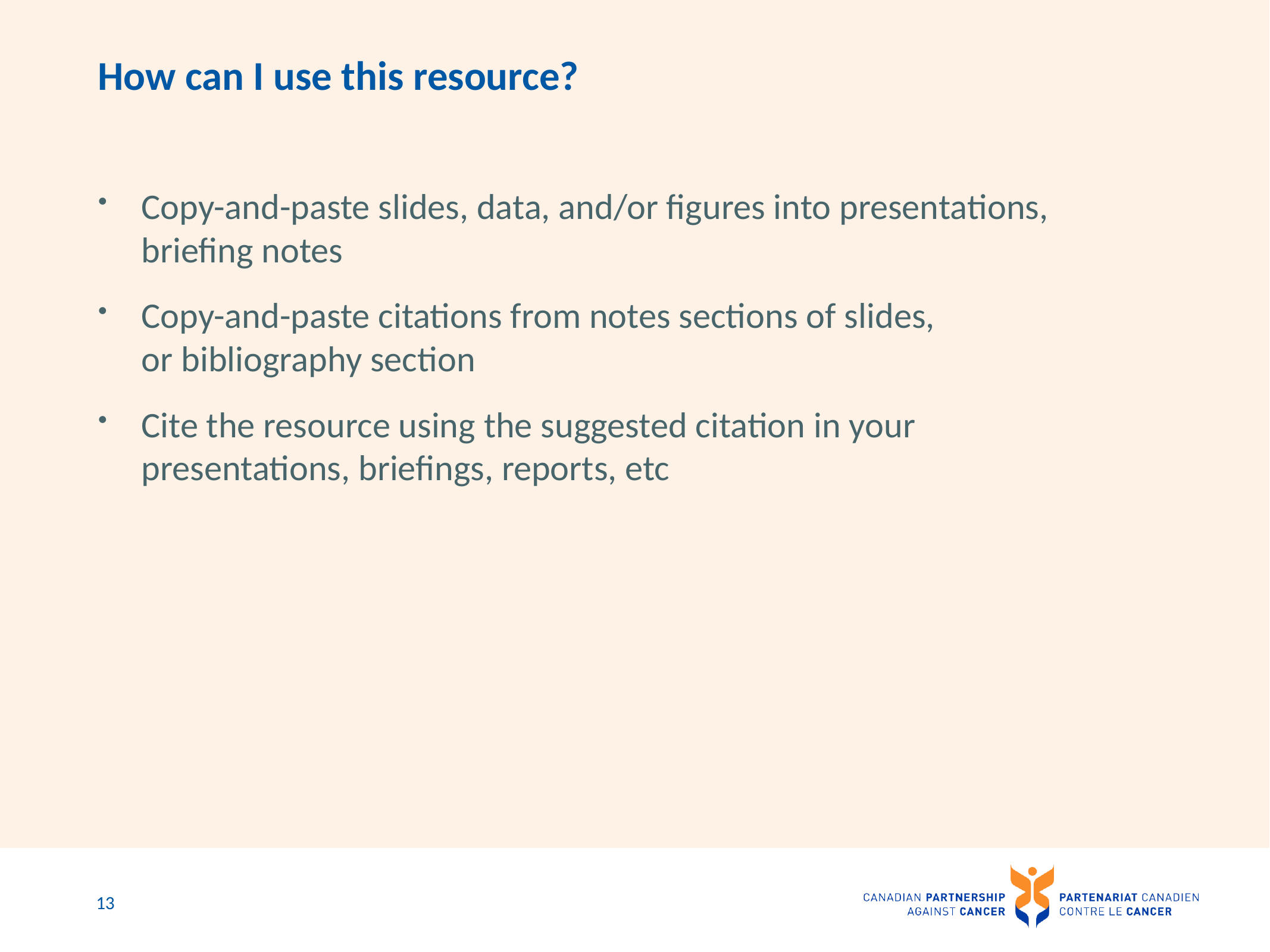

# How can I use this resource?
Copy-and-paste slides, data, and/or figures into presentations, briefing notes
Copy-and-paste citations from notes sections of slides,
or bibliography section
Cite the resource using the suggested citation in your presentations, briefings, reports, etc
13